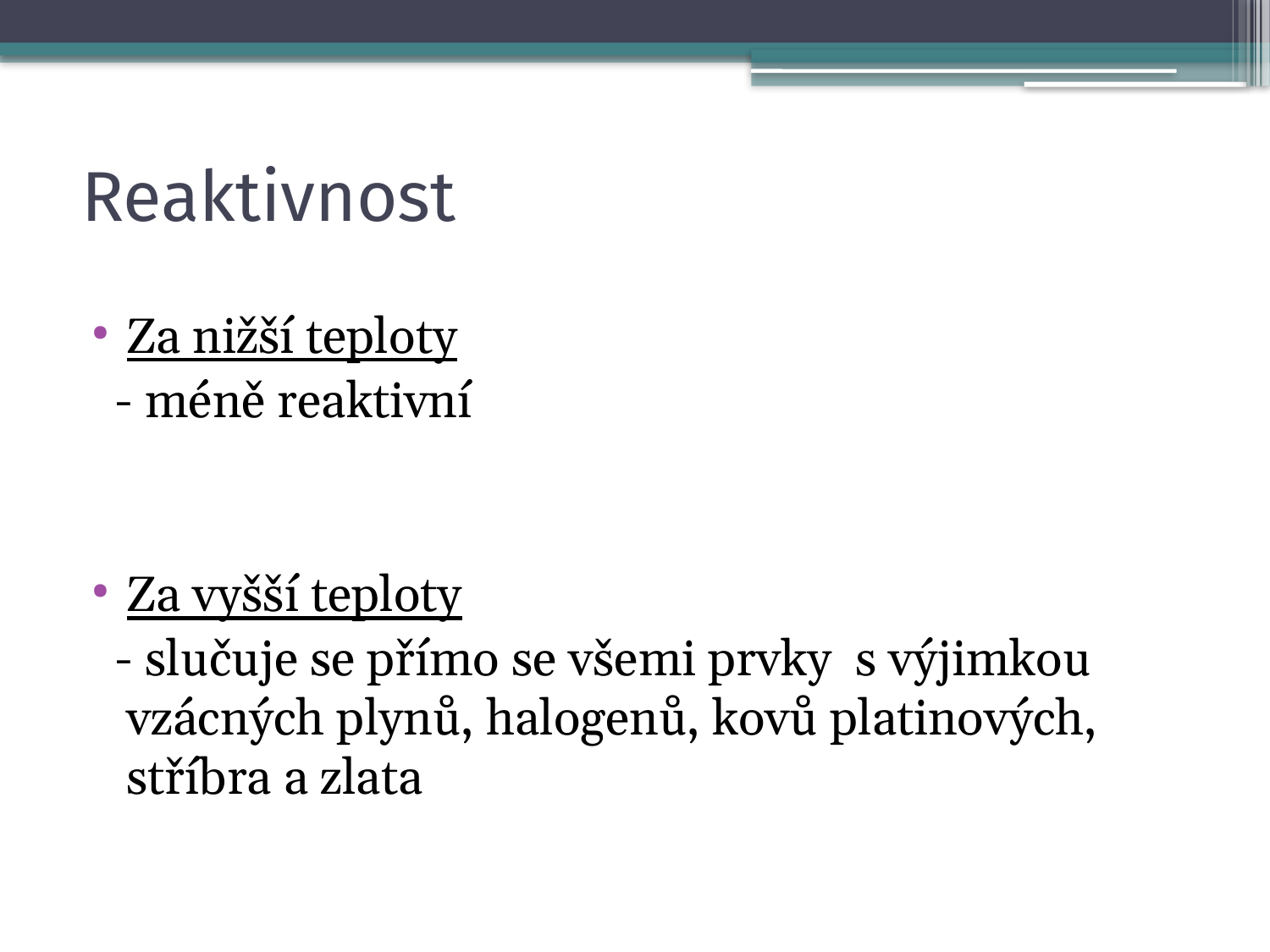

# Reaktivnost
Za nižší teploty
  - méně reaktivní

Za vyšší teploty
  - slučuje se přímo se všemi prvky  s výjimkou vzácných plynů, halogenů, kovů platinových, stříbra a zlata